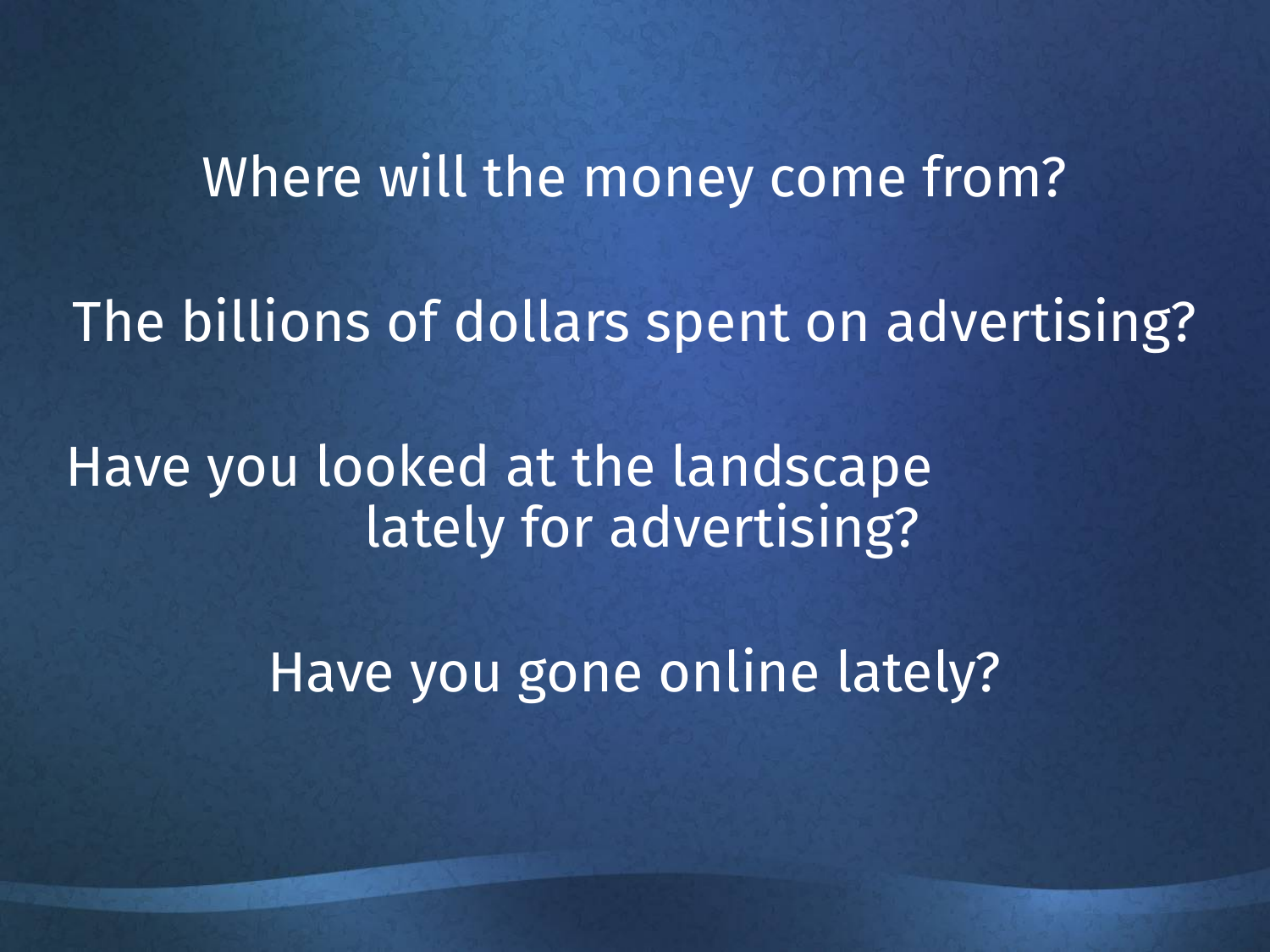

Where will the money come from?

The billions of dollars spent on advertising?

Have you looked at the landscape                    lately for advertising?

Have you gone online lately?